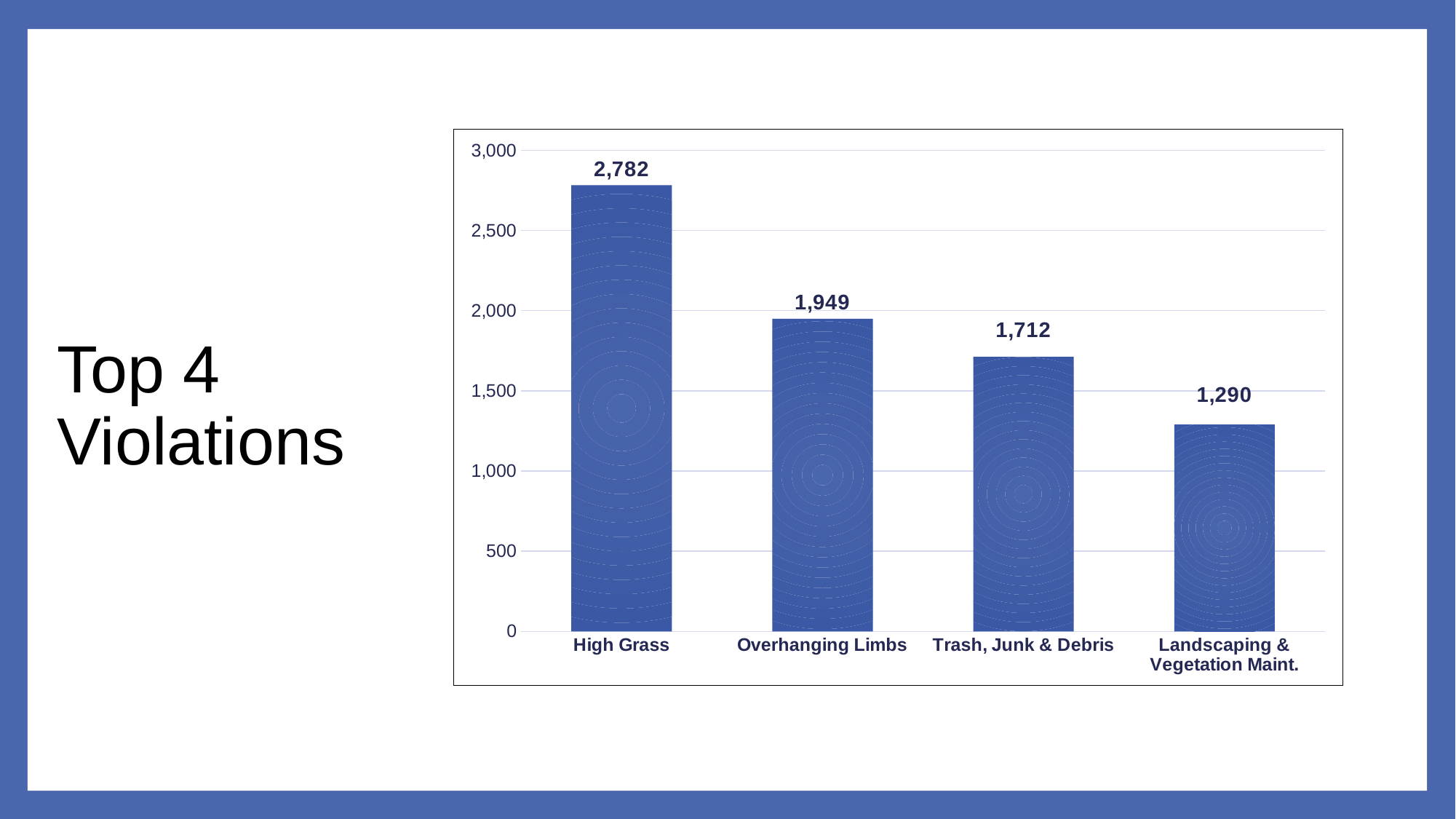

### Chart

| Category | Top Violations |
|---|---|
| High Grass | 2782.0 |
| Overhanging Limbs | 1949.0 |
| Trash, Junk & Debris | 1712.0 |
| Landscaping & Vegetation Maint. | 1290.0 |
# Top 4 Violations